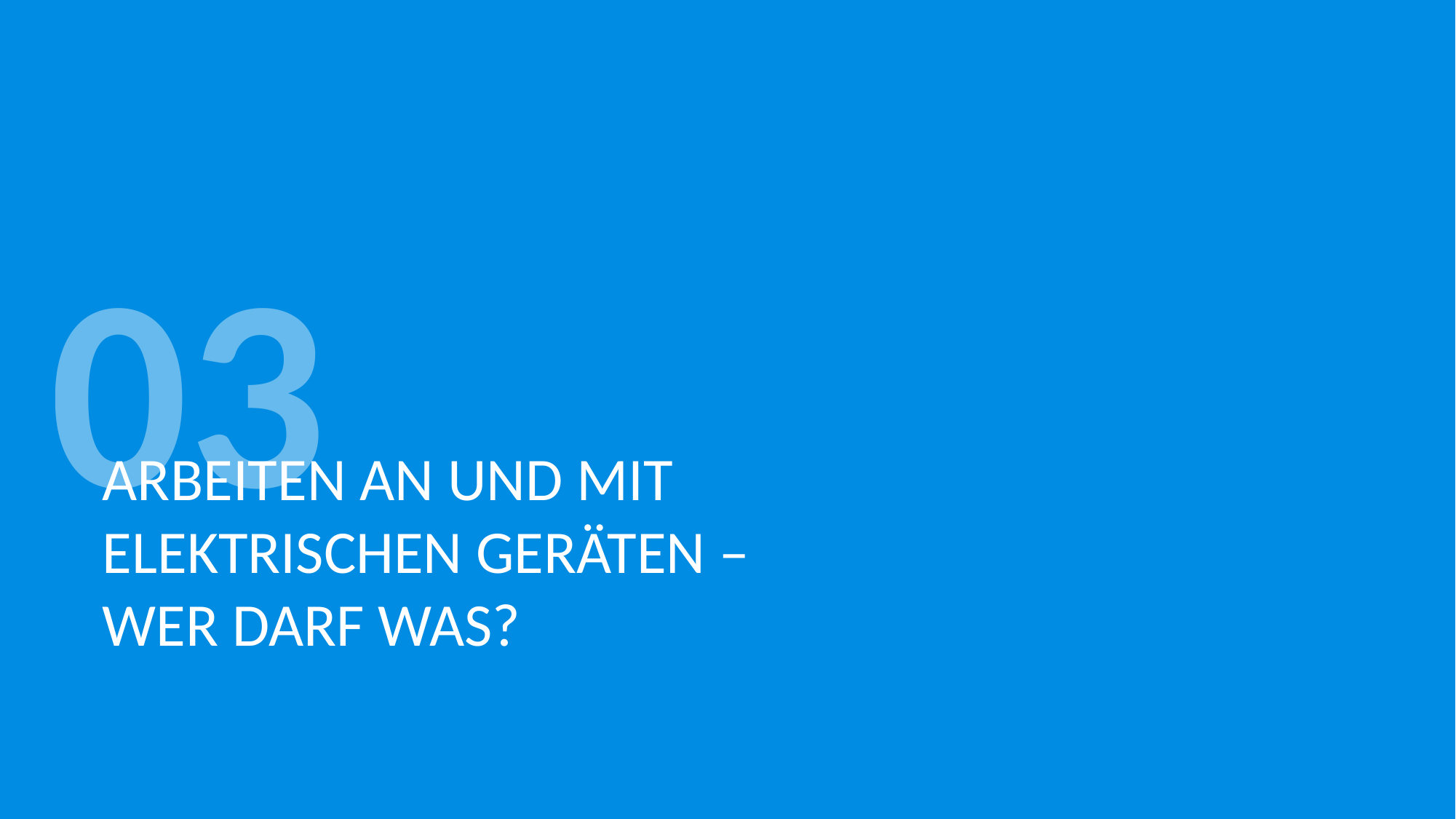

03
# Arbeiten an und mit elektrischen Geräten – wer darf was?

13